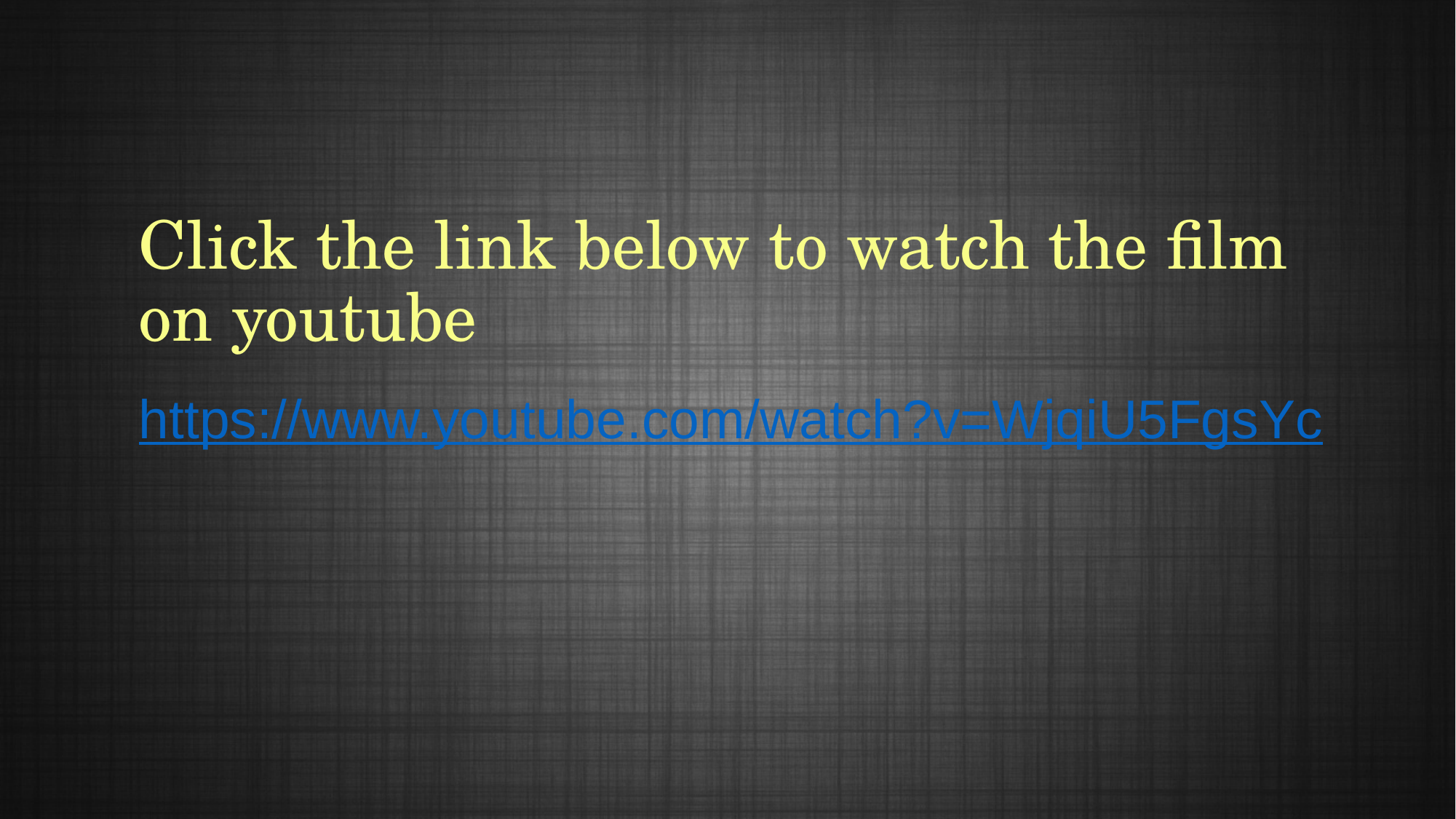

# Click the link below to watch the film on youtube
https://www.youtube.com/watch?v=WjqiU5FgsYc